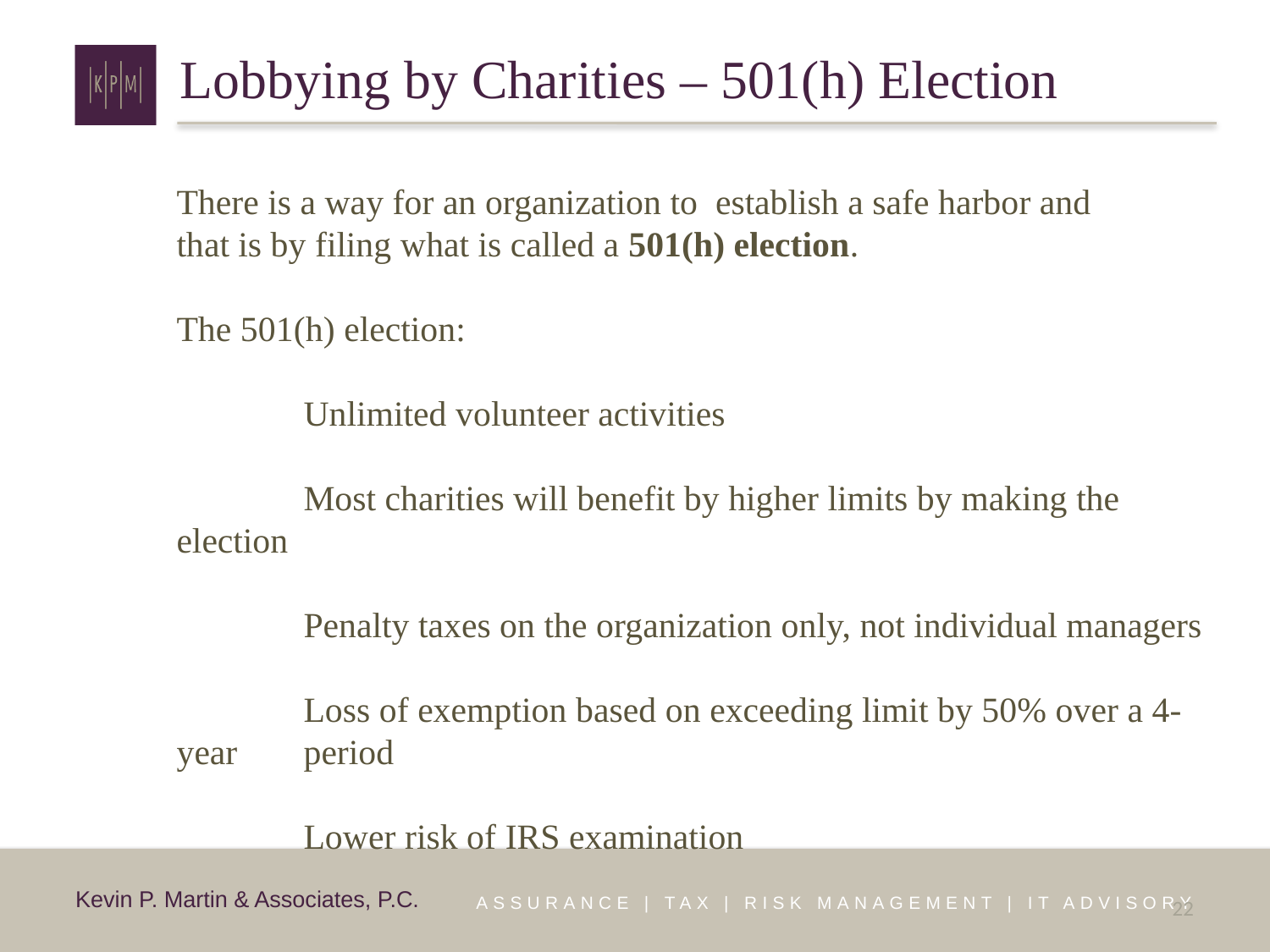

# Lobbying by Charities – 501(h) Election
There is a way for an organization to  establish a safe harbor and
that is by filing what is called a 501(h) election.

The 501(h) election:

	Unlimited volunteer activities

	Most charities will benefit by higher limits by making the election

	Penalty taxes on the organization only, not individual managers

	Loss of exemption based on exceeding limit by 50% over a 4-	year 	period

	Lower risk of IRS examination
22